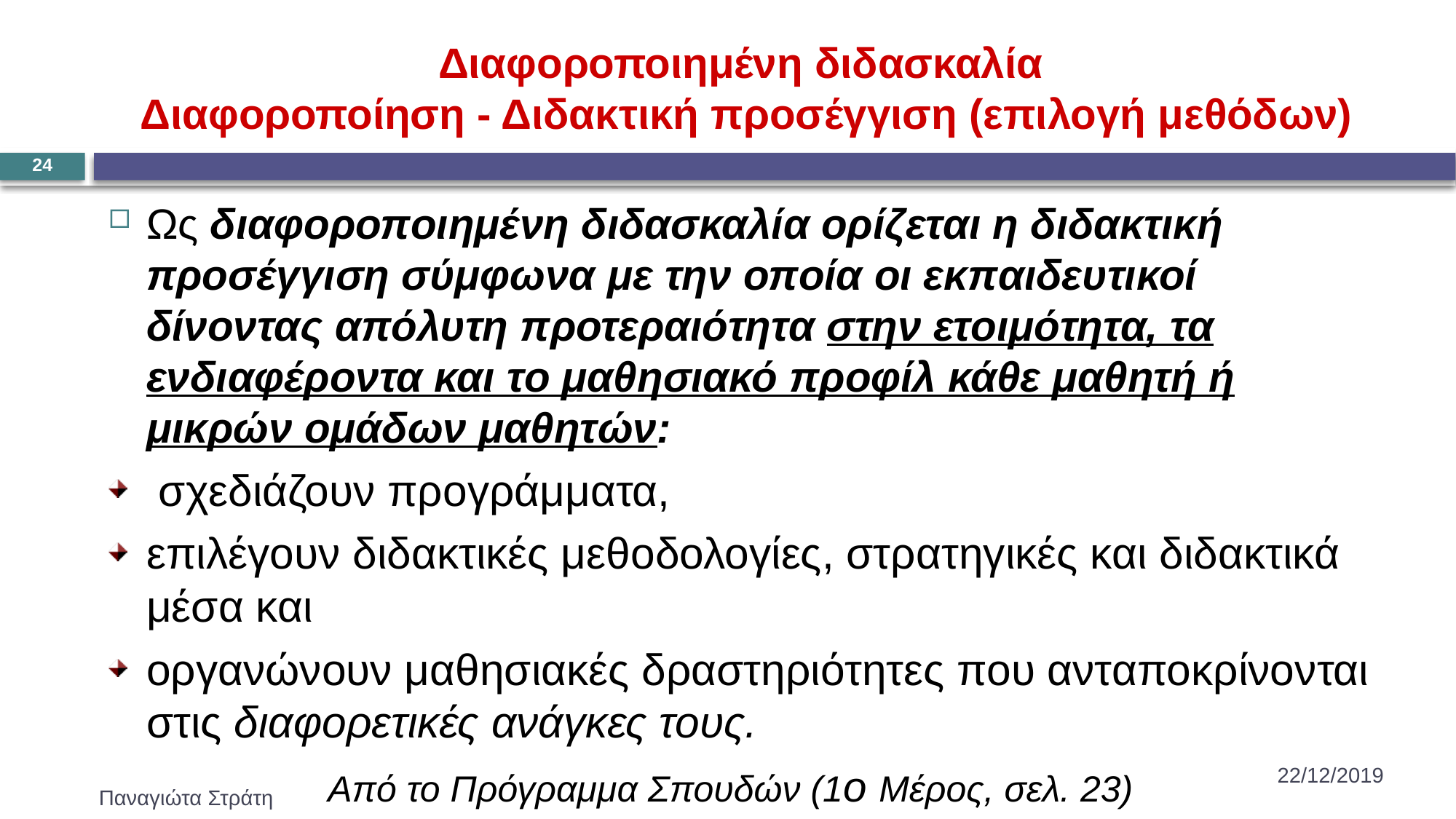

# Διαφοροποιημένη διδασκαλία Διαφοροποίηση - Διδακτική προσέγγιση (επιλογή μεθόδων)
24
Ως διαφοροποιημένη διδασκαλία ορίζεται η διδακτική προσέγγιση σύμφωνα με την οποία οι εκπαιδευτικοί δίνοντας απόλυτη προτεραιότητα στην ετοιμότητα, τα ενδιαφέροντα και το μαθησιακό προφίλ κάθε μαθητή ή μικρών ομάδων μαθητών:
 σχεδιάζουν προγράμματα,
επιλέγουν διδακτικές μεθοδολογίες, στρατηγικές και διδακτικά μέσα και
οργανώνουν μαθησιακές δραστηριότητες που ανταποκρίνονται στις διαφορετικές ανάγκες τους.
                  Από το Πρόγραμμα Σπουδών (1ο Μέρος, σελ. 23)

22/12/2019
Παναγιώτα Στράτη